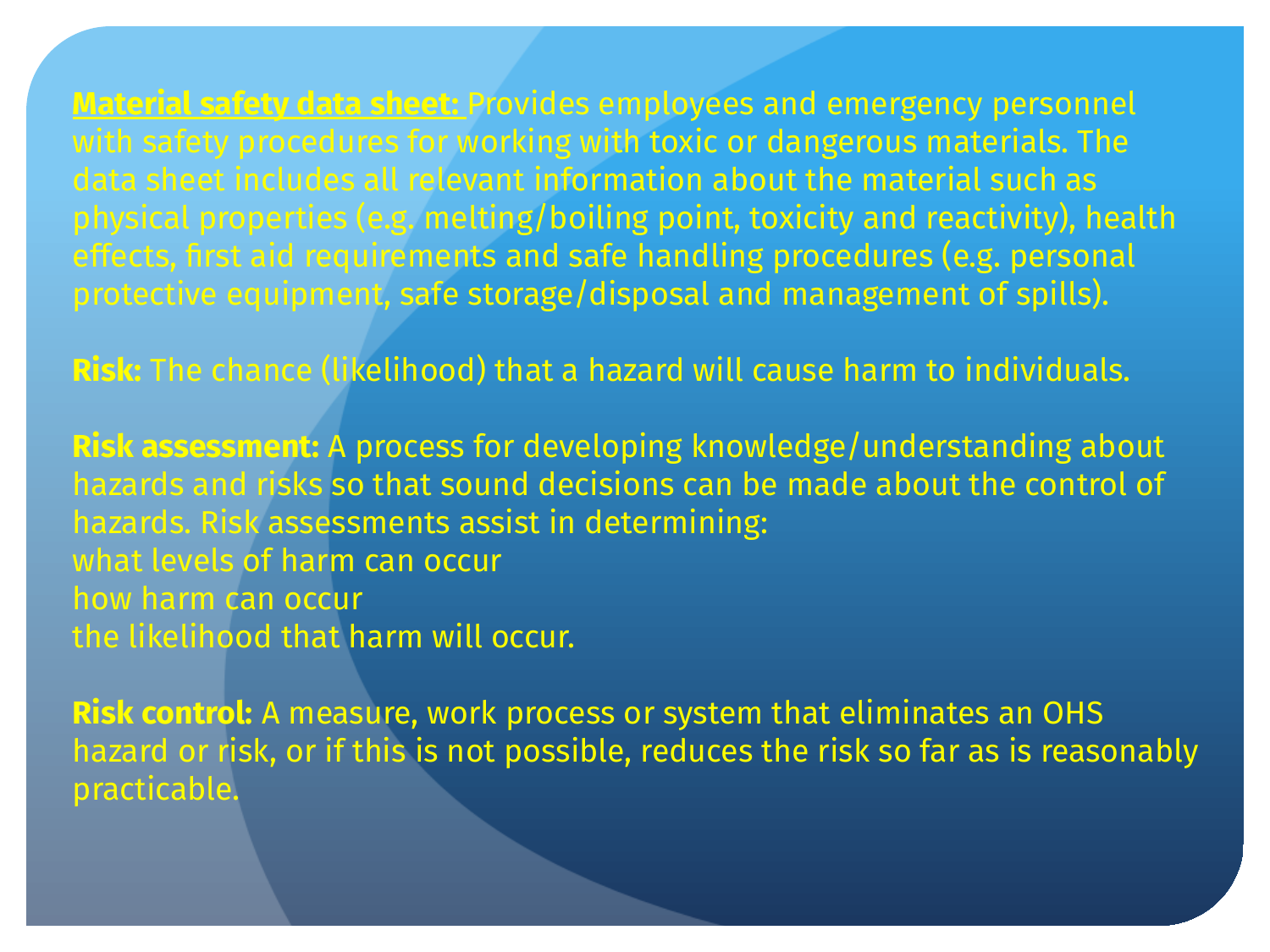

Material safety data sheet: Provides employees and emergency personnel with safety procedures for working with toxic or dangerous materials. The data sheet includes all relevant information about the material such as physical properties (e.g. melting/boiling point, toxicity and reactivity), health effects, first aid requirements and safe handling procedures (e.g. personal protective equipment, safe storage/disposal and management of spills).

Risk: The chance (likelihood) that a hazard will cause harm to individuals.

Risk assessment: A process for developing knowledge/understanding about hazards and risks so that sound decisions can be made about the control of hazards. Risk assessments assist in determining:
what levels of harm can occur
how harm can occur
the likelihood that harm will occur.

Risk control: A measure, work process or system that eliminates an OHS hazard or risk, or if this is not possible, reduces the risk so far as is reasonably practicable.